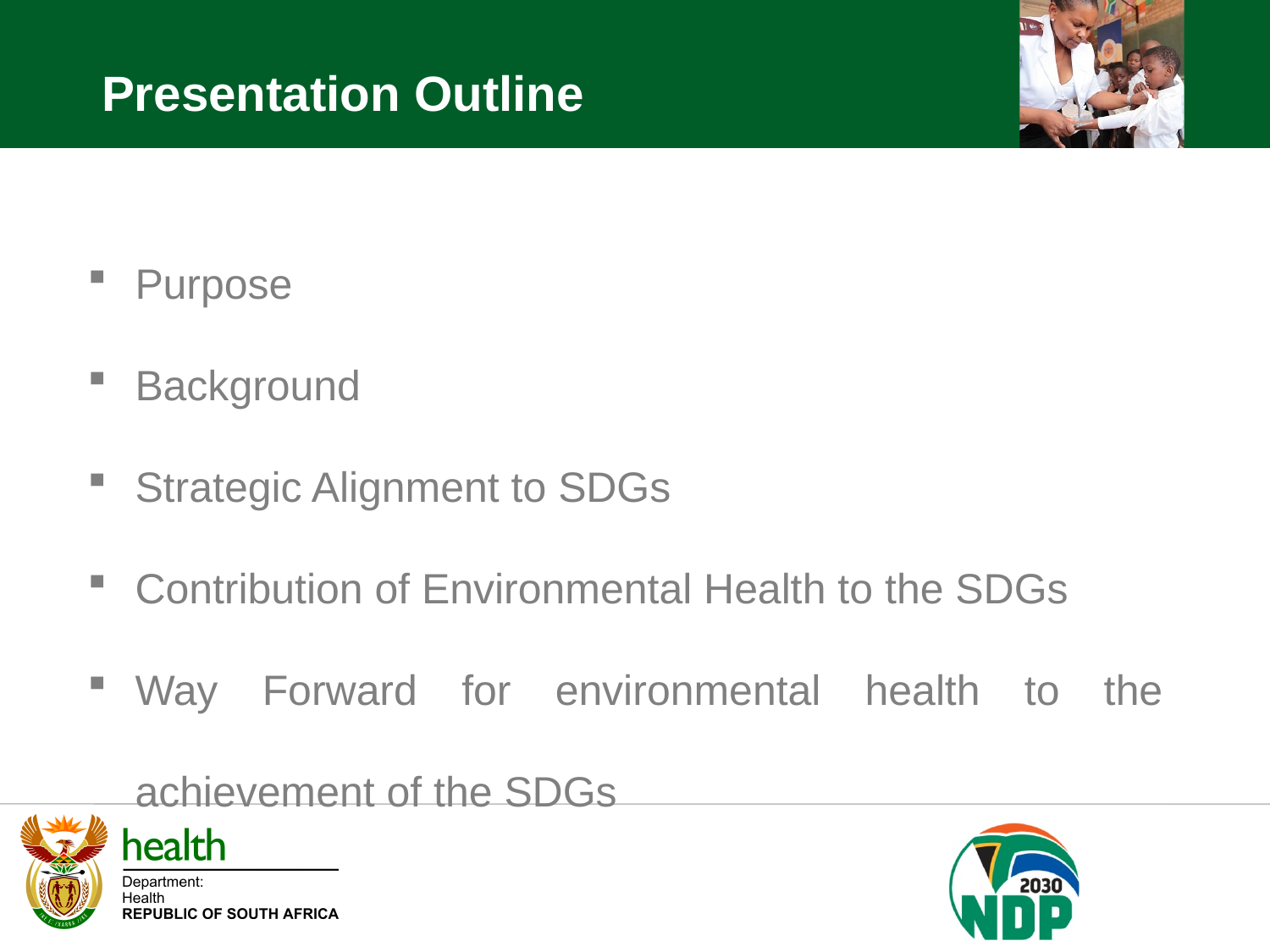

Presentation Outline
Purpose
Background
Strategic Alignment to SDGs
Contribution of Environmental Health to the SDGs
Way Forward for environmental health to the achievement of the SDGs